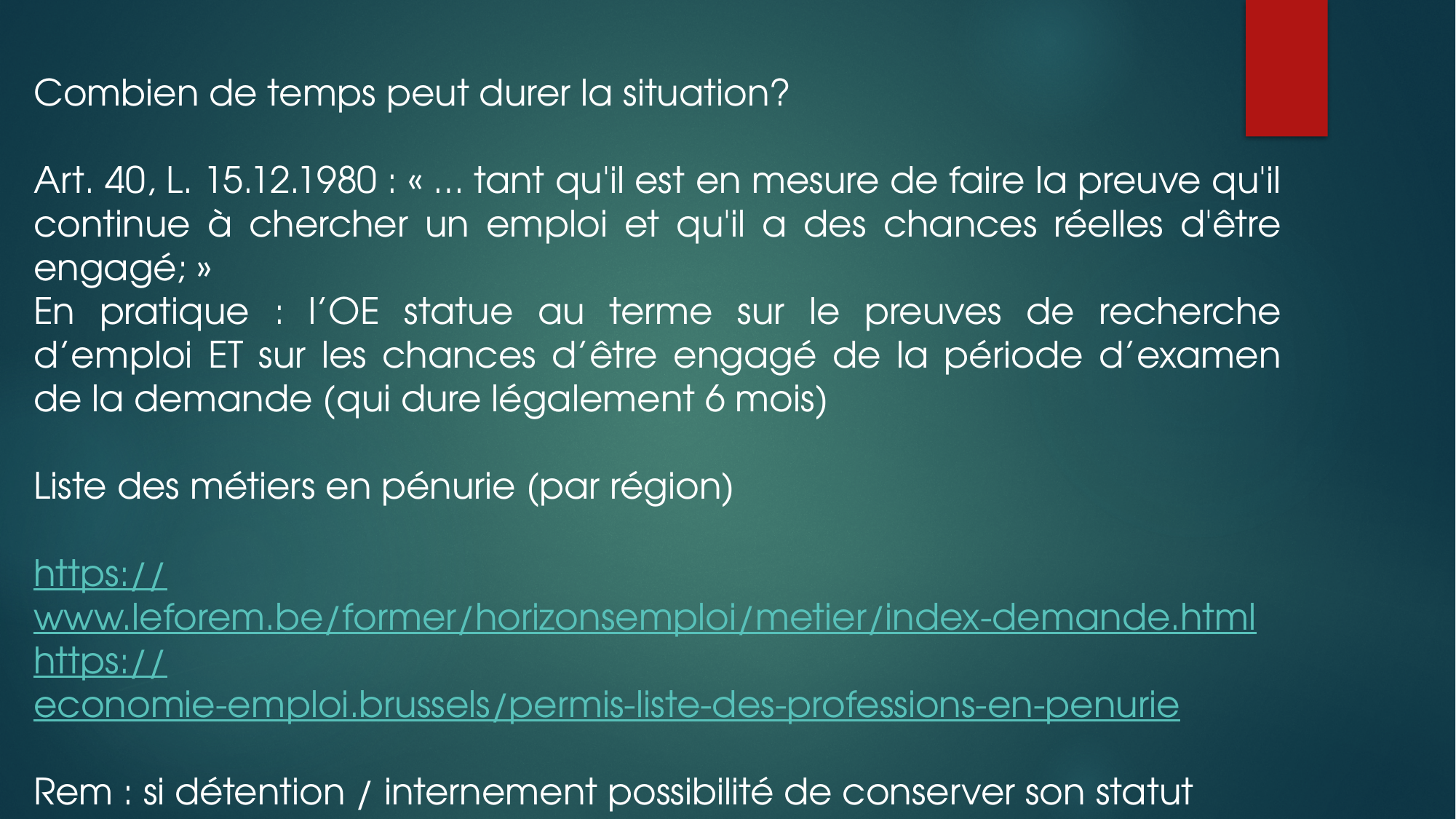

Combien de temps peut durer la situation?

Art. 40, L. 15.12.1980 : « … tant qu'il est en mesure de faire la preuve qu'il continue à chercher un emploi et qu'il a des chances réelles d'être engagé; »
En pratique : l’OE statue au terme sur le preuves de recherche d’emploi ET sur les chances d’être engagé de la période d’examen de la demande (qui dure légalement 6 mois)

Liste des métiers en pénurie (par région)

https://www.leforem.be/former/horizonsemploi/metier/index-demande.html
https://economie-emploi.brussels/permis-liste-des-professions-en-penurie

Rem : si détention / internement possibilité de conserver son statut